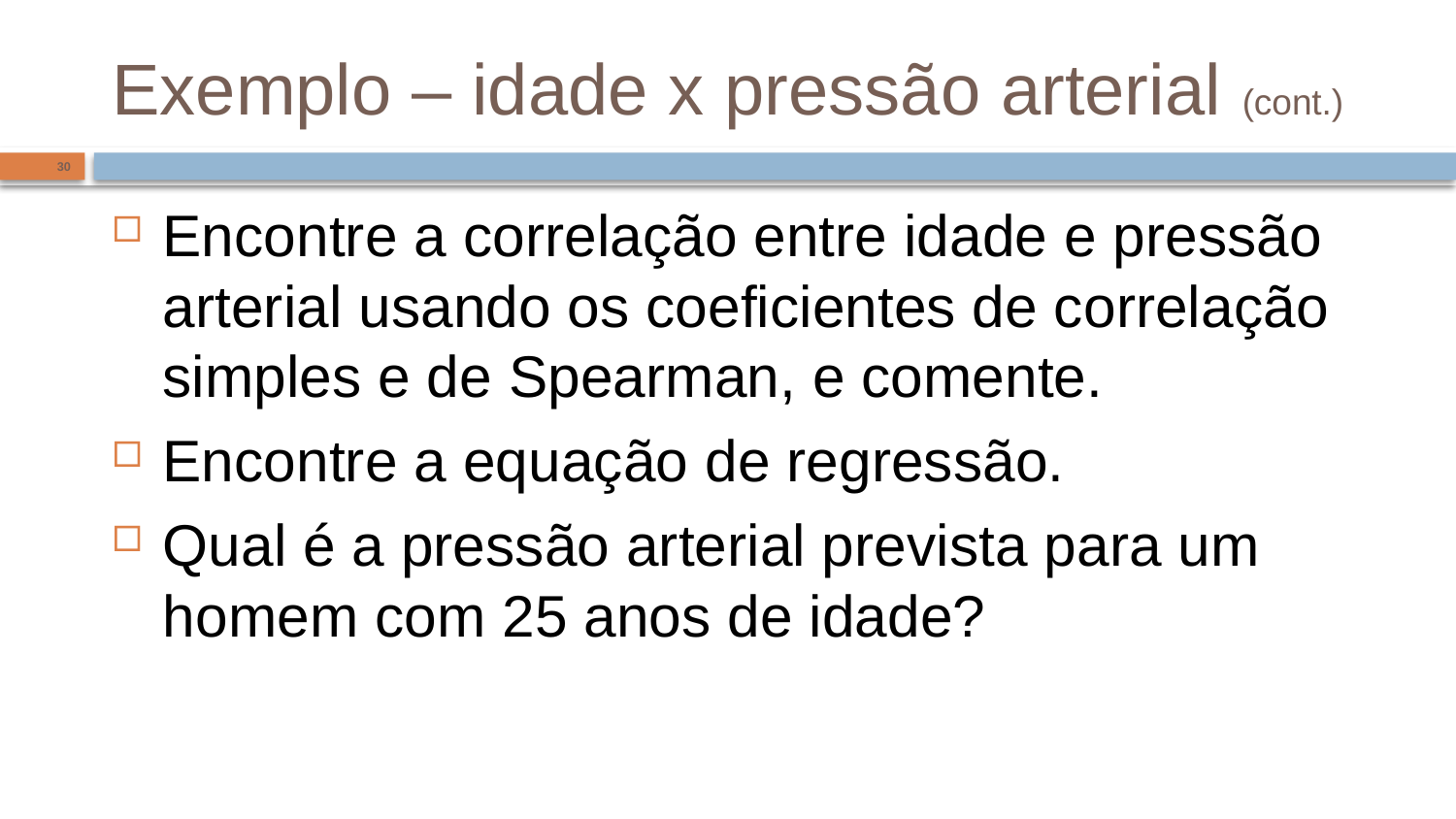

# Exemplo – idade x pressão arterial (cont.)
30
Encontre a correlação entre idade e pressão arterial usando os coeficientes de correlação simples e de Spearman, e comente.
Encontre a equação de regressão.
Qual é a pressão arterial prevista para um homem com 25 anos de idade?